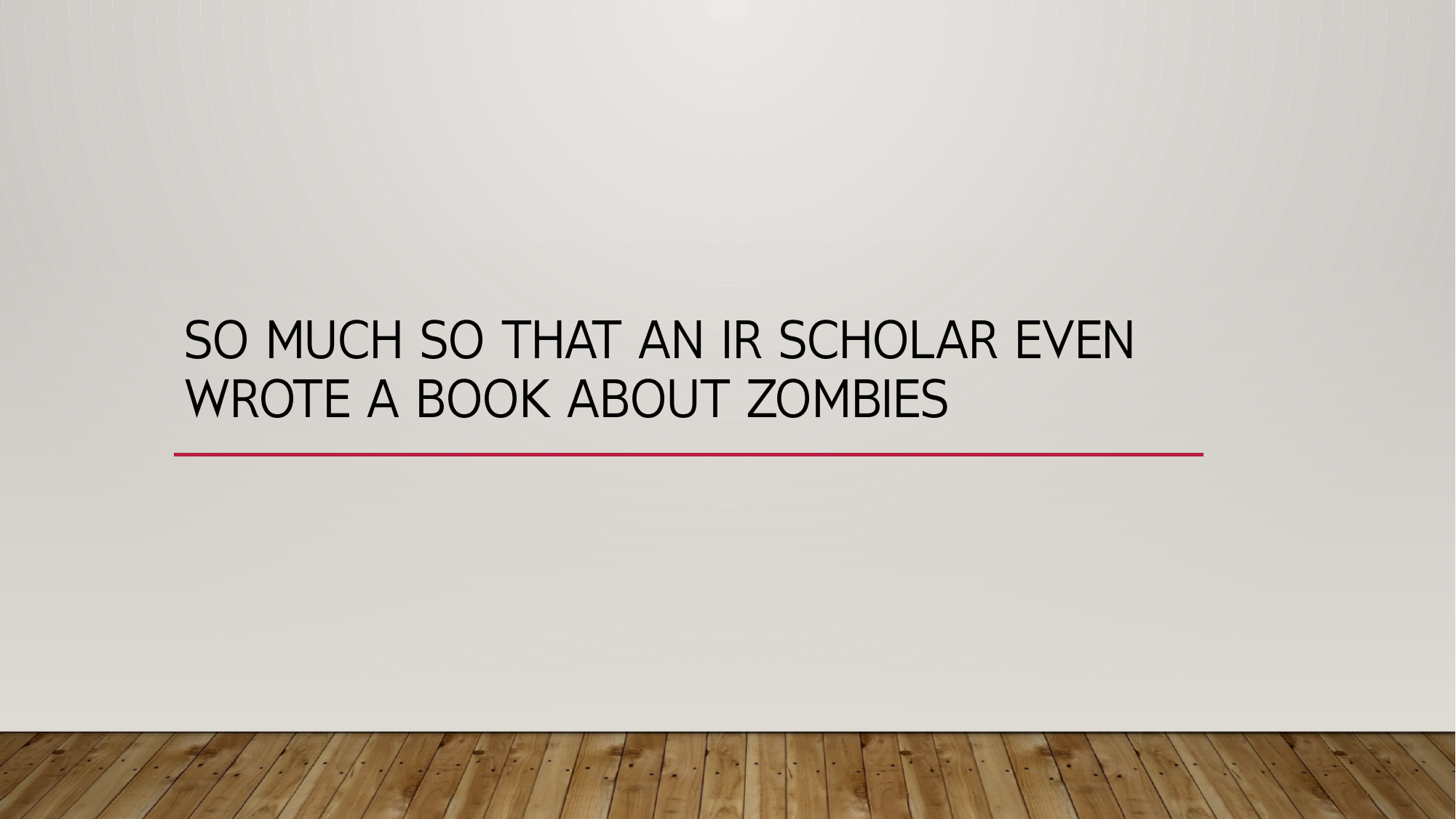

# So much so that an ir scholar even wrote a book about zombies